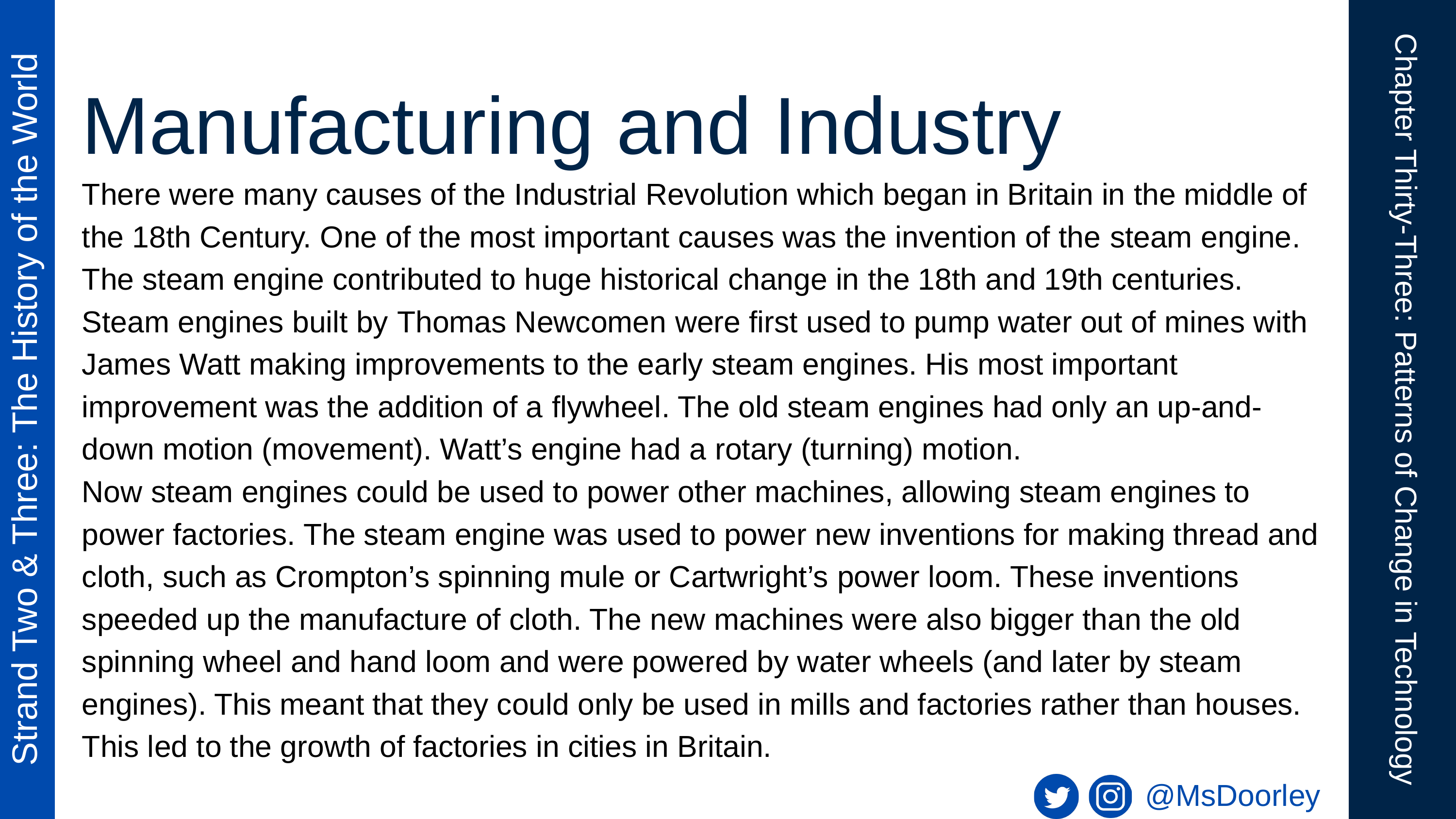

Manufacturing and Industry
There were many causes of the Industrial Revolution which began in Britain in the middle of the 18th Century. One of the most important causes was the invention of the steam engine.
The steam engine contributed to huge historical change in the 18th and 19th centuries.
Steam engines built by Thomas Newcomen were first used to pump water out of mines with James Watt making improvements to the early steam engines. His most important improvement was the addition of a flywheel. The old steam engines had only an up-and-down motion (movement). Watt’s engine had a rotary (turning) motion.
Now steam engines could be used to power other machines, allowing steam engines to power factories. The steam engine was used to power new inventions for making thread and cloth, such as Crompton’s spinning mule or Cartwright’s power loom. These inventions speeded up the manufacture of cloth. The new machines were also bigger than the old spinning wheel and hand loom and were powered by water wheels (and later by steam engines). This meant that they could only be used in mills and factories rather than houses. This led to the growth of factories in cities in Britain.
Strand Two & Three: The History of the World
Chapter Thirty-Three: Patterns of Change in Technology

@MsDoorley